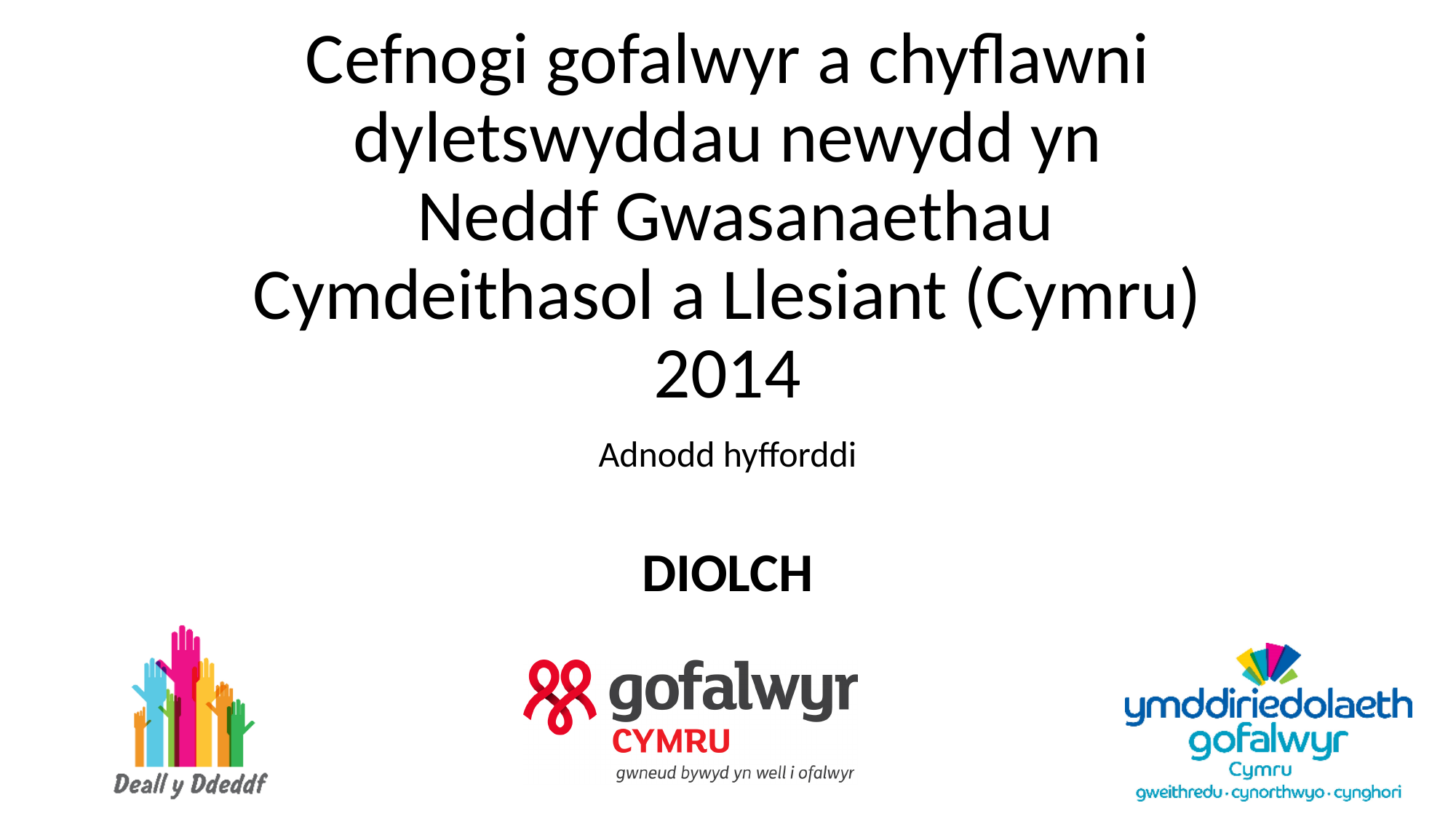

# Cefnogi gofalwyr a chyflawni dyletswyddau newydd yn Neddf Gwasanaethau Cymdeithasol a Llesiant (Cymru) 2014
Adnodd hyfforddi

DIOLCH